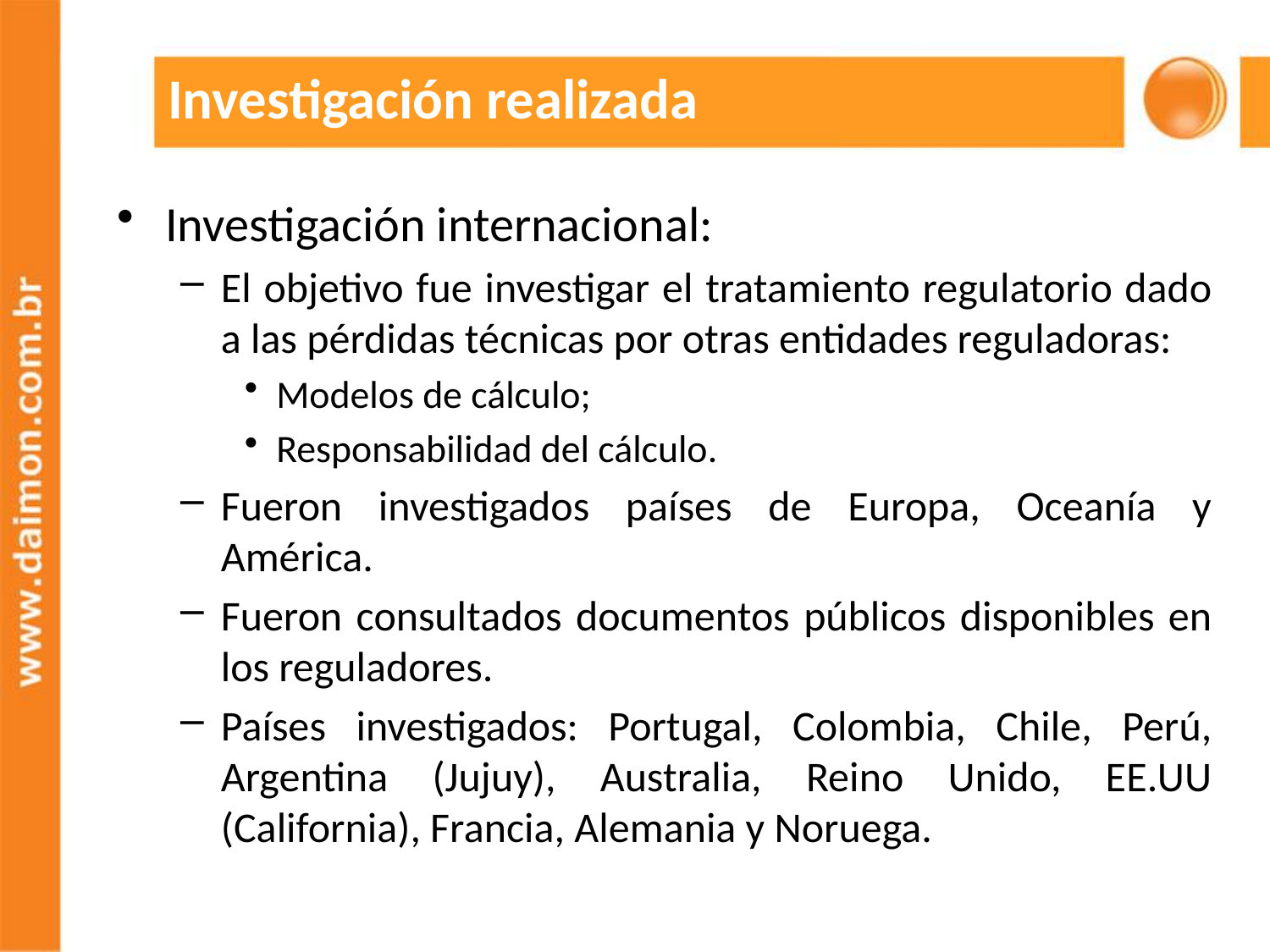

# Investigación realizada
Investigación internacional:
El objetivo fue investigar el tratamiento regulatorio dado a las pérdidas técnicas por otras entidades reguladoras:
Modelos de cálculo;
Responsabilidad del cálculo.
Fueron investigados países de Europa, Oceanía y América.
Fueron consultados documentos públicos disponibles en los reguladores.
Países investigados: Portugal, Colombia, Chile, Perú, Argentina (Jujuy), Australia, Reino Unido, EE.UU (California), Francia, Alemania y Noruega.